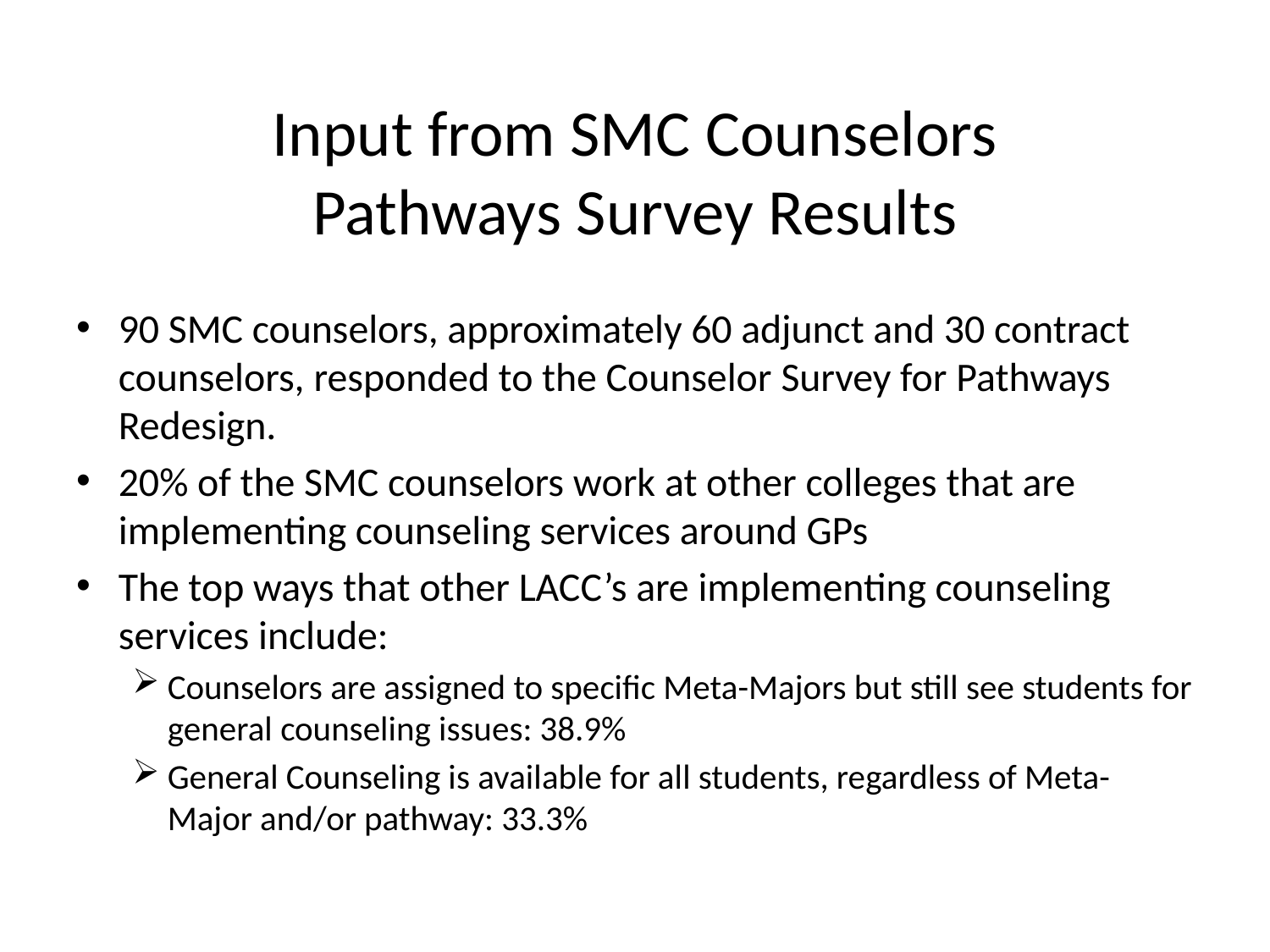

# Input from SMC Counselors Pathways Survey Results
90 SMC counselors, approximately 60 adjunct and 30 contract counselors, responded to the Counselor Survey for Pathways Redesign.
20% of the SMC counselors work at other colleges that are implementing counseling services around GPs
The top ways that other LACC’s are implementing counseling services include:
Counselors are assigned to specific Meta-Majors but still see students for general counseling issues: 38.9%
General Counseling is available for all students, regardless of Meta-Major and/or pathway: 33.3%